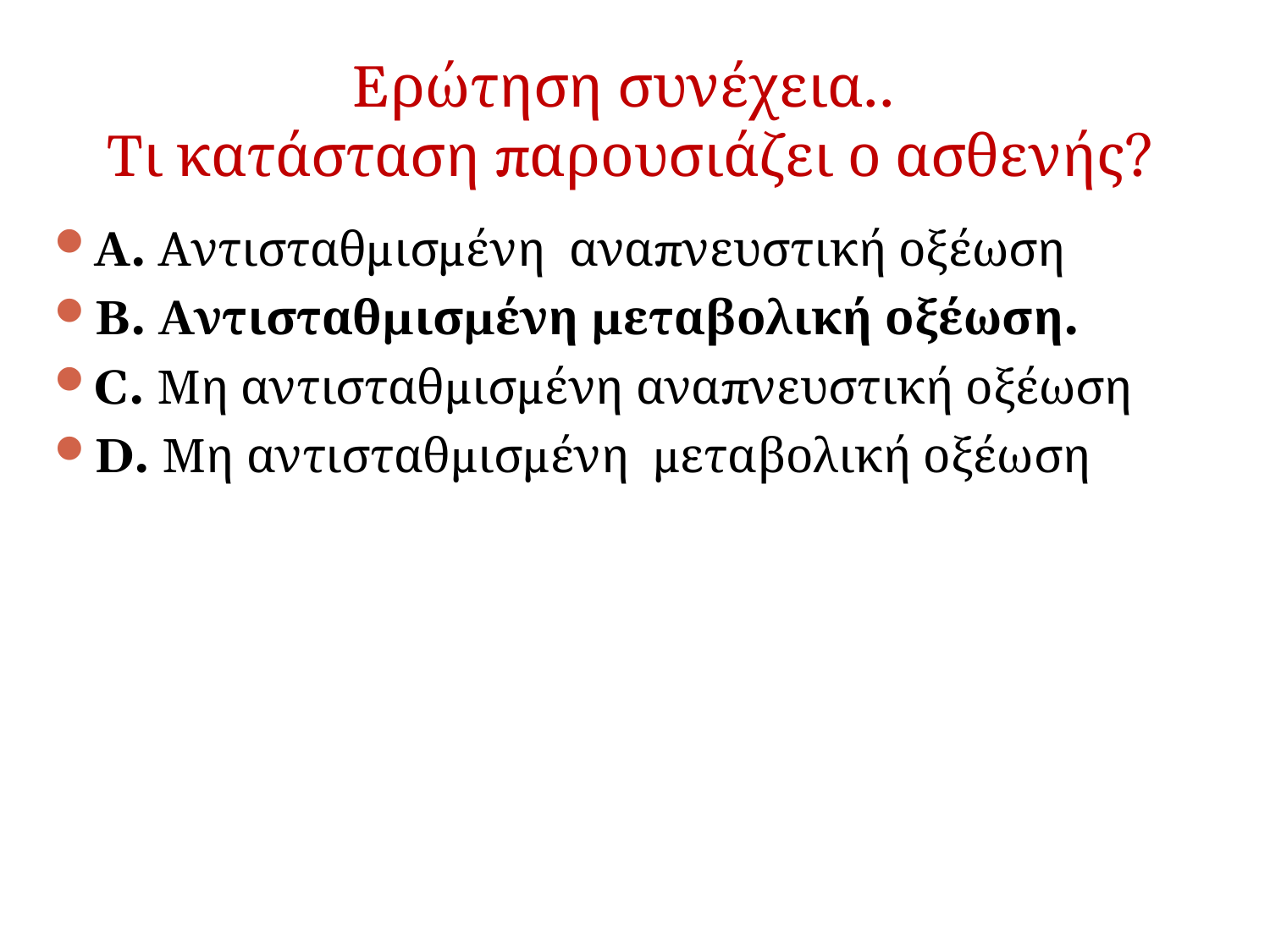

Ερώτηση συνέχεια..
Τι κατάσταση παρουσιάζει ο ασθενής?
A. Αντισταθμισμένη  αναπνευστική οξέωση
B. Αντισταθμισμένη μεταβολική οξέωση.
C. Μη αντισταθμισμένη αναπνευστική οξέωση
D. Μη αντισταθμισμένη  μεταβολική οξέωση